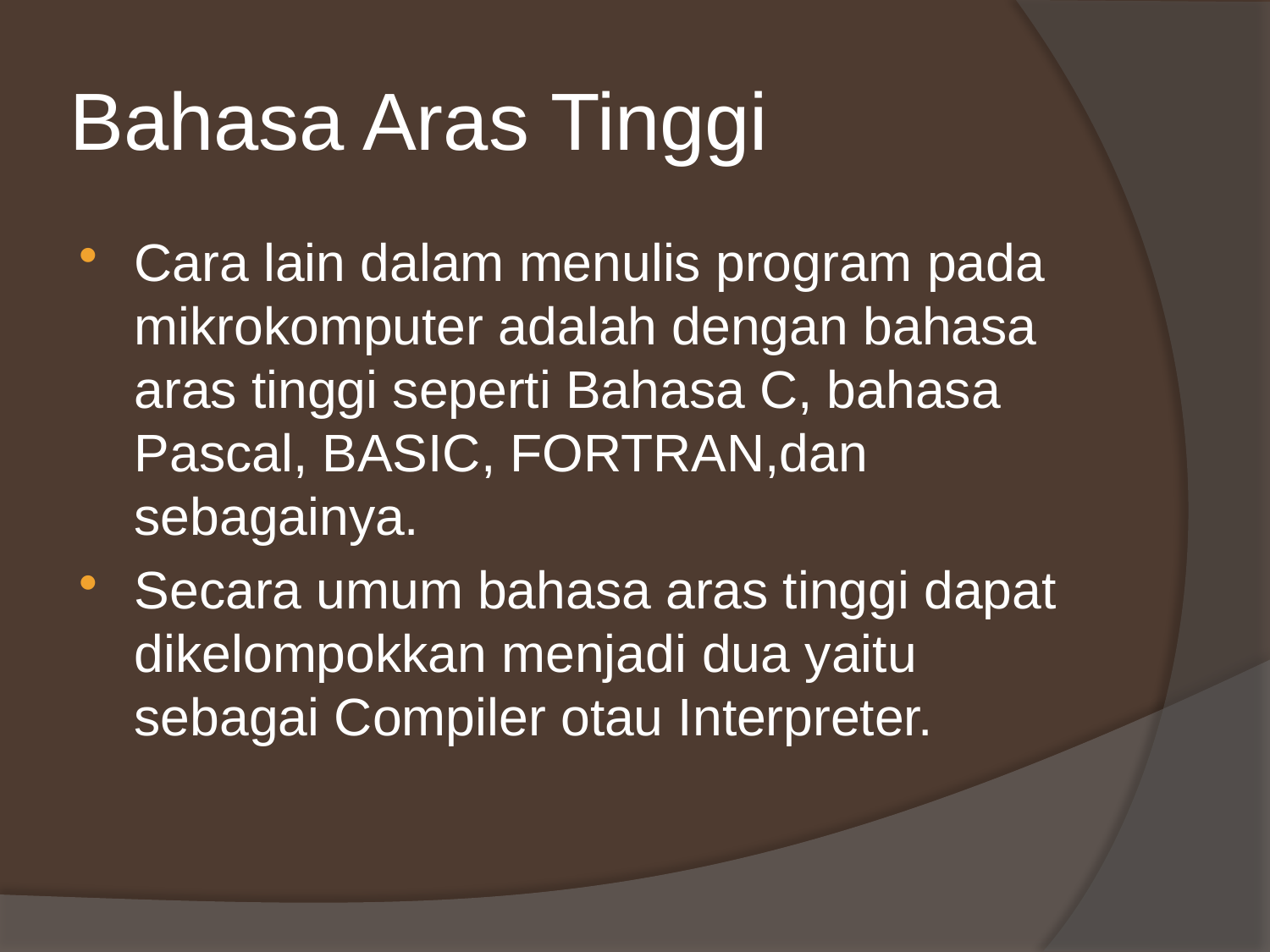

# Bahasa Aras Tinggi
Cara lain dalam menulis program pada mikrokomputer adalah dengan bahasa aras tinggi seperti Bahasa C, bahasa Pascal, BASIC, FORTRAN,dan sebagainya.
Secara umum bahasa aras tinggi dapat dikelompokkan menjadi dua yaitu sebagai Compiler otau Interpreter.